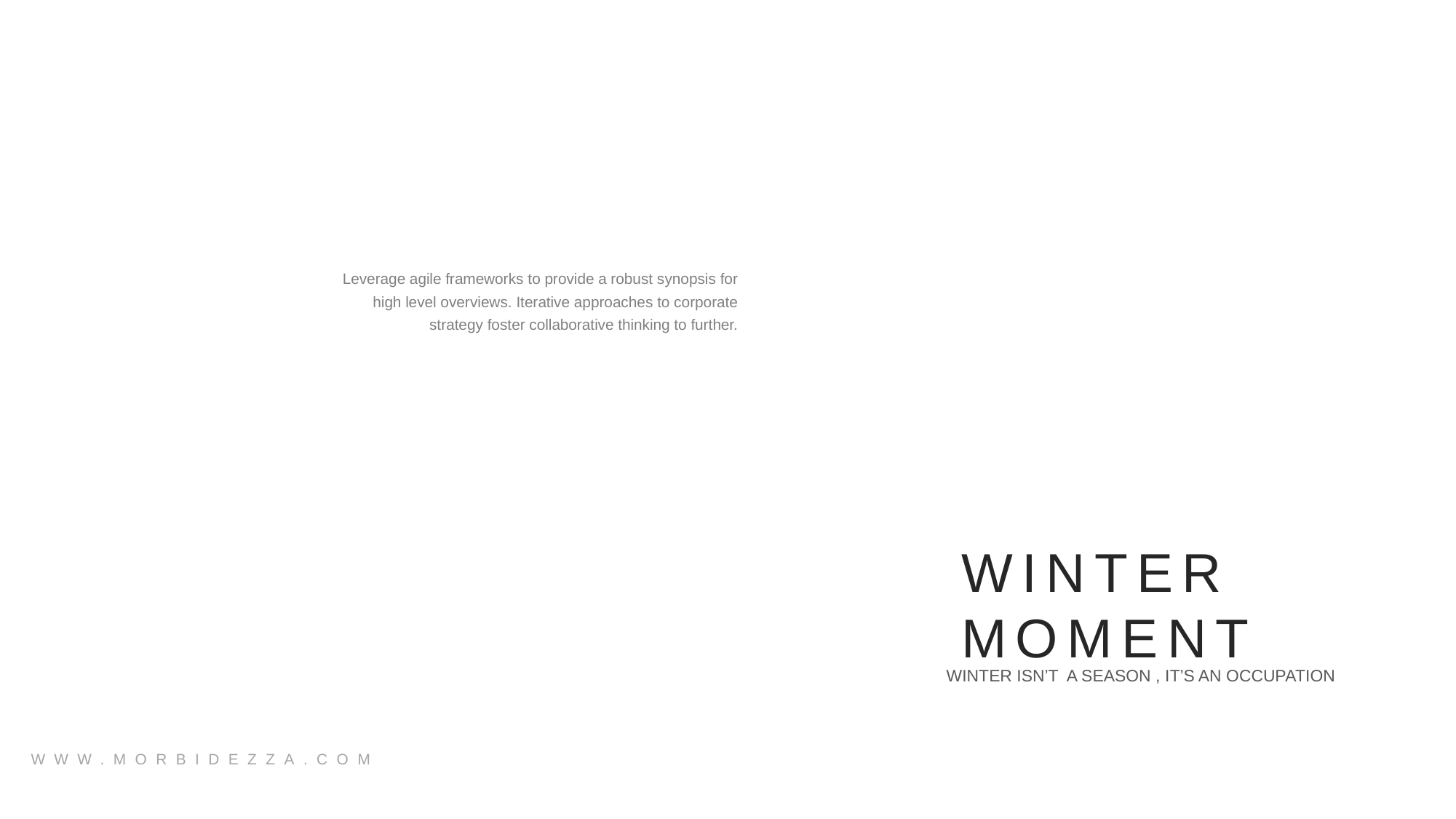

Leverage agile frameworks to provide a robust synopsis for high level overviews. Iterative approaches to corporate strategy foster collaborative thinking to further.
WINTER
MOMENT

WINTER ISN’T  A SEASON , IT’S AN OCCUPATION
WWW.MORBIDEZZA.COM